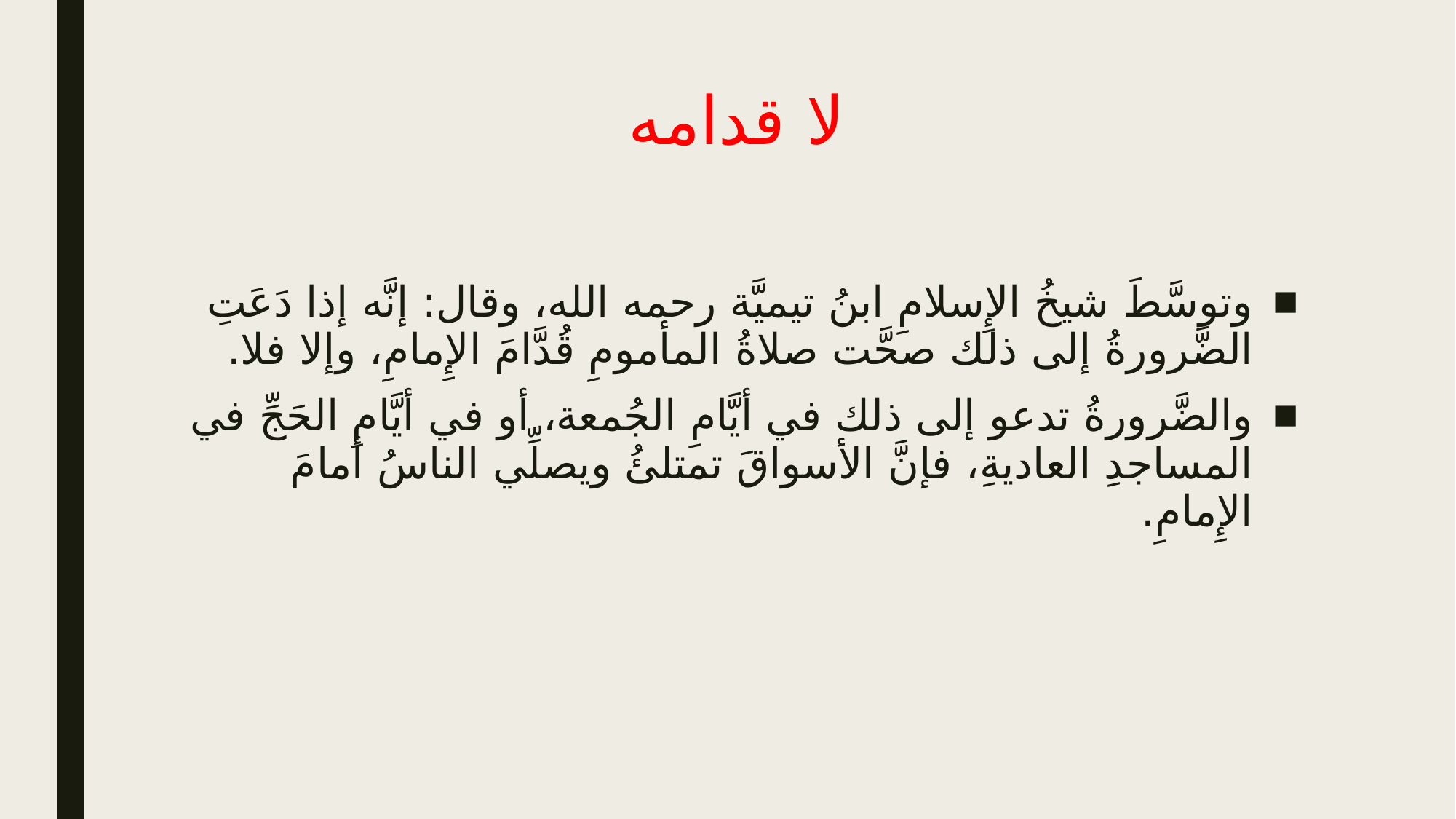

# لا قدامه
وتوسَّطَ شيخُ الإِسلامِ ابنُ تيميَّة رحمه الله، وقال: إنَّه إذا دَعَتِ الضَّرورةُ إلى ذلك صحَّت صلاةُ المأمومِ قُدَّامَ الإِمامِ، وإلا فلا.
والضَّرورةُ تدعو إلى ذلك في أيَّامِ الجُمعة، أو في أيَّامِ الحَجِّ في المساجدِ العاديةِ، فإنَّ الأسواقَ تمتلئُ ويصلِّي الناسُ أمامَ الإِمامِ.